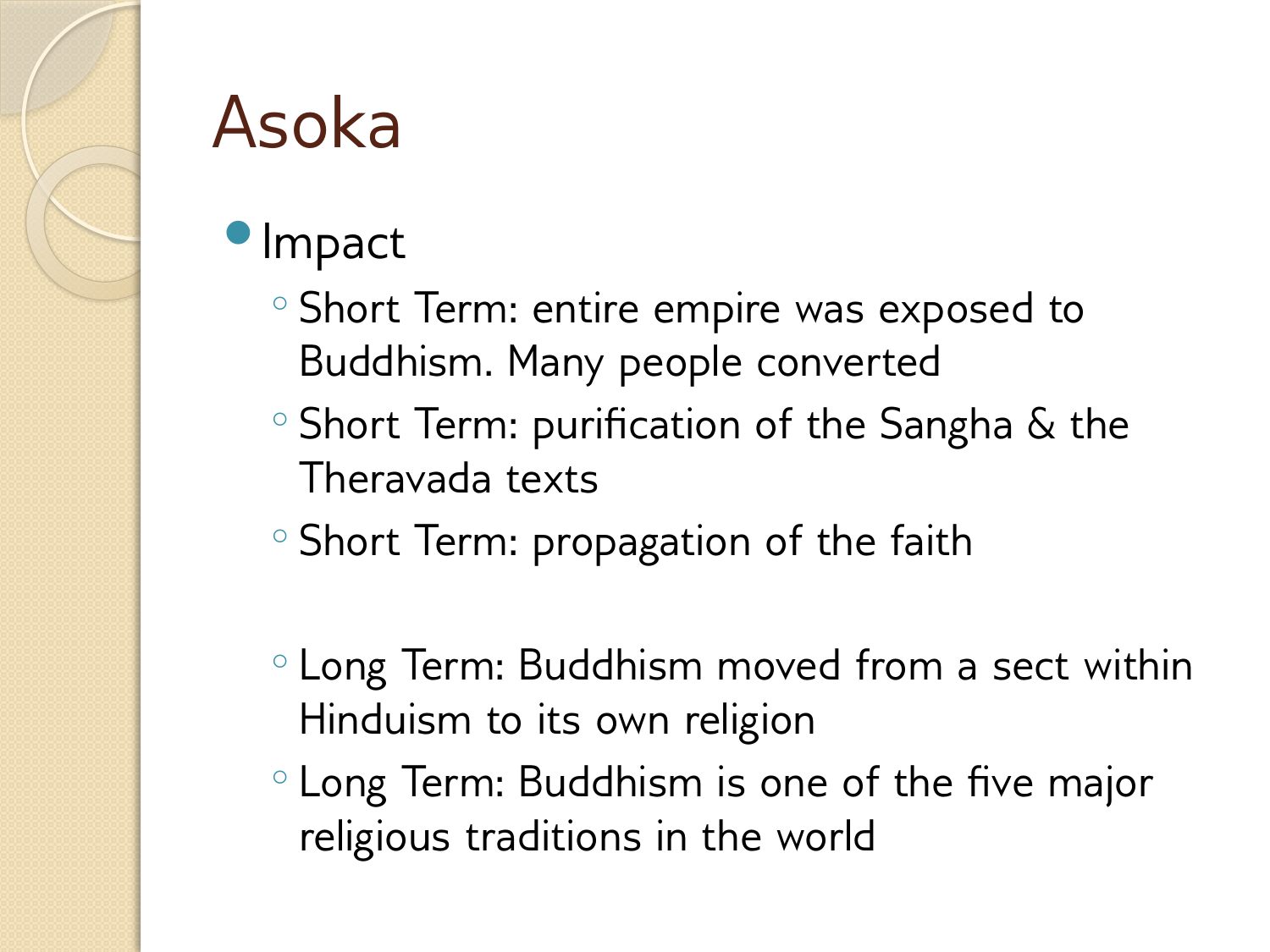

# Asoka
Impact
Short Term: entire empire was exposed to Buddhism. Many people converted
Short Term: purification of the Sangha & the Theravada texts
Short Term: propagation of the faith

Long Term: Buddhism moved from a sect within Hinduism to its own religion
Long Term: Buddhism is one of the five major religious traditions in the world